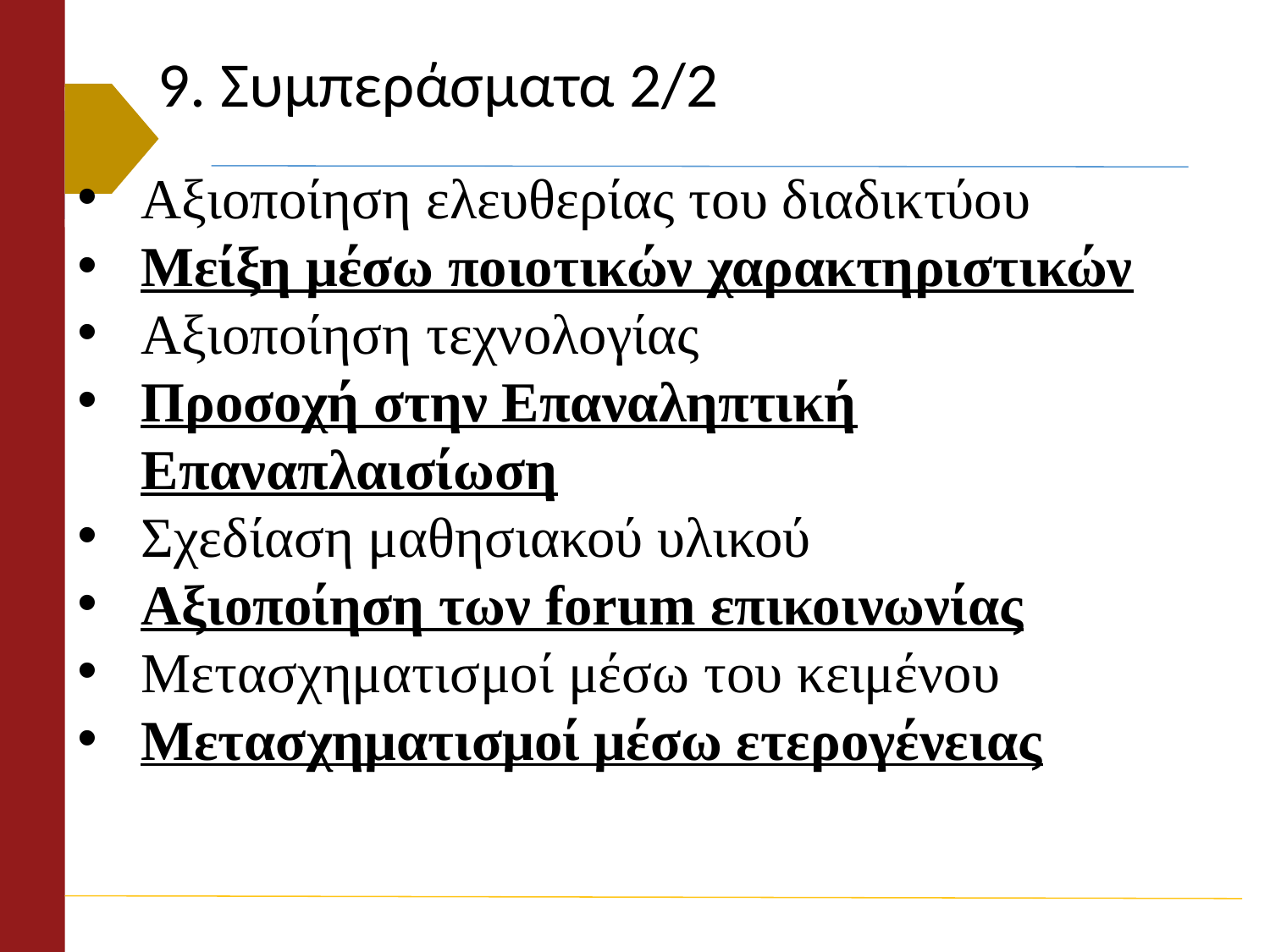

# 9. Συμπεράσματα 2/2
Αξιοποίηση ελευθερίας του διαδικτύου
Μείξη μέσω ποιοτικών χαρακτηριστικών
Αξιοποίηση τεχνολογίας
Προσοχή στην Επαναληπτική Eπαναπλαισίωση
Σχεδίαση μαθησιακού υλικού
Αξιοποίηση των forum επικοινωνίας
Μετασχηματισμοί μέσω του κειμένου
Μετασχηματισμοί μέσω ετερογένειας